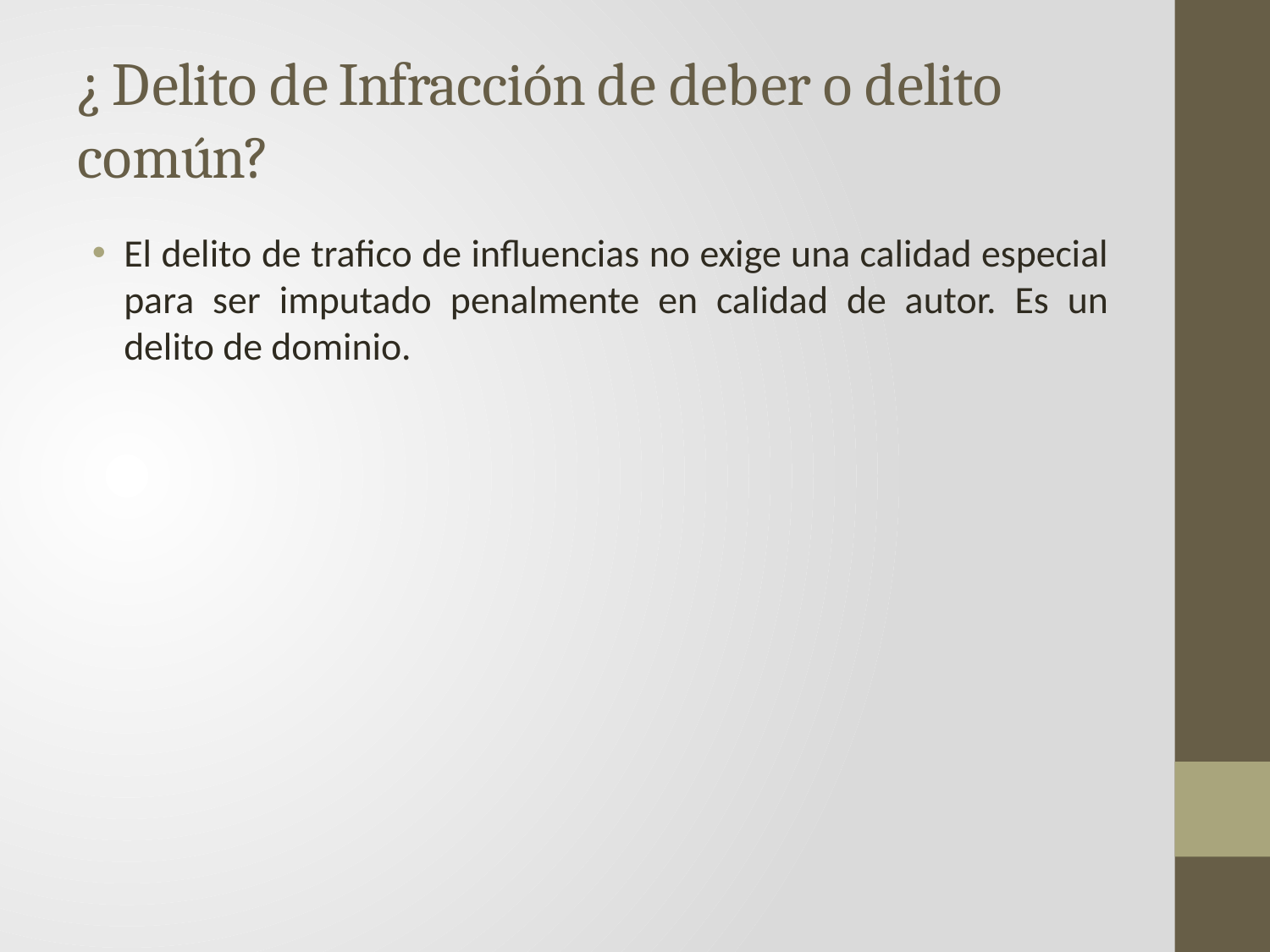

# ¿ Delito de Infracción de deber o delito común?
El delito de trafico de influencias no exige una calidad especial para ser imputado penalmente en calidad de autor. Es un delito de dominio.